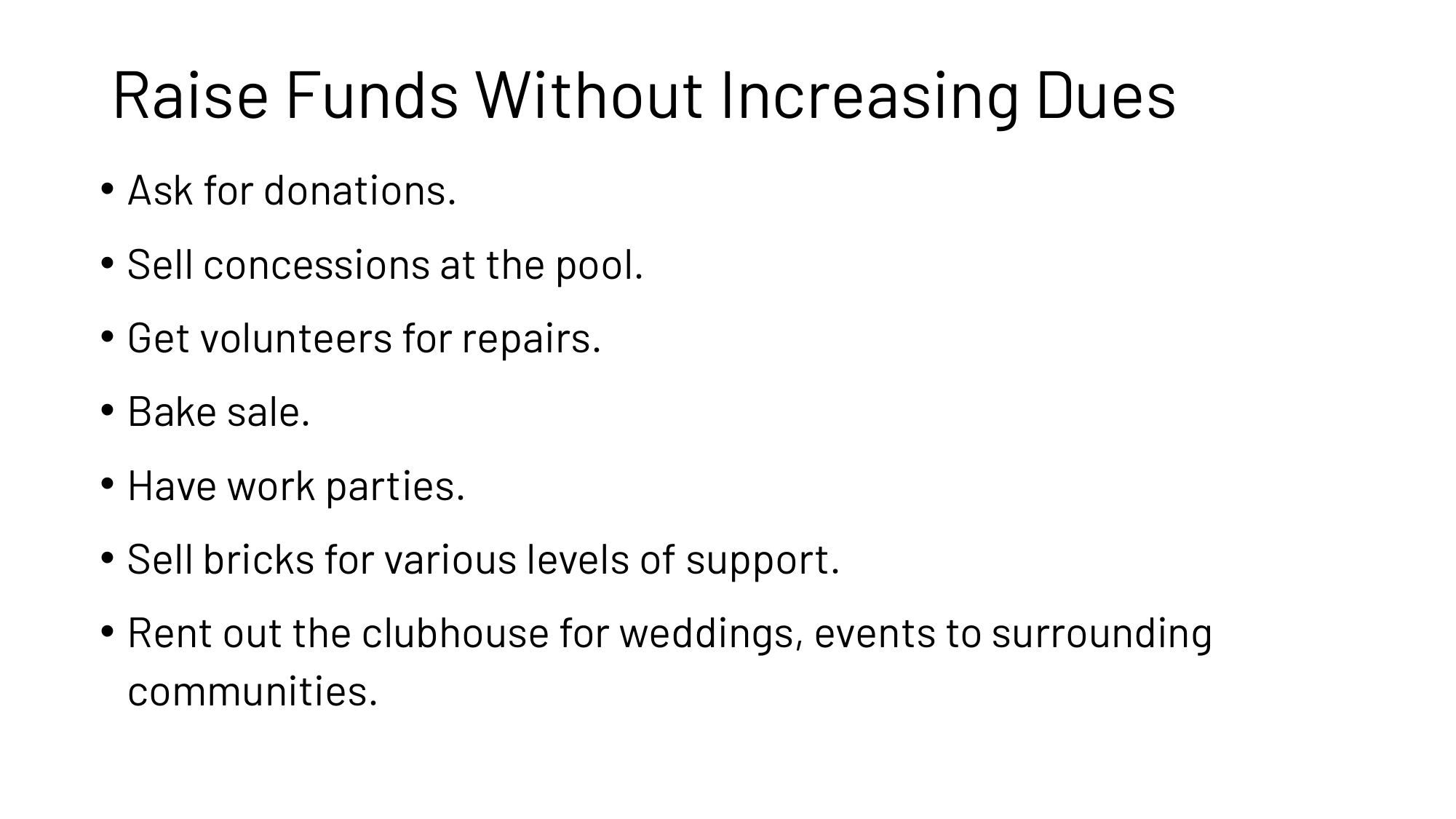

# Raise Funds Without Increasing Dues
Ask for donations.
Sell concessions at the pool.
Get volunteers for repairs.
Bake sale.
Have work parties.
Sell bricks for various levels of support.
Rent out the clubhouse for weddings, events to surrounding communities.